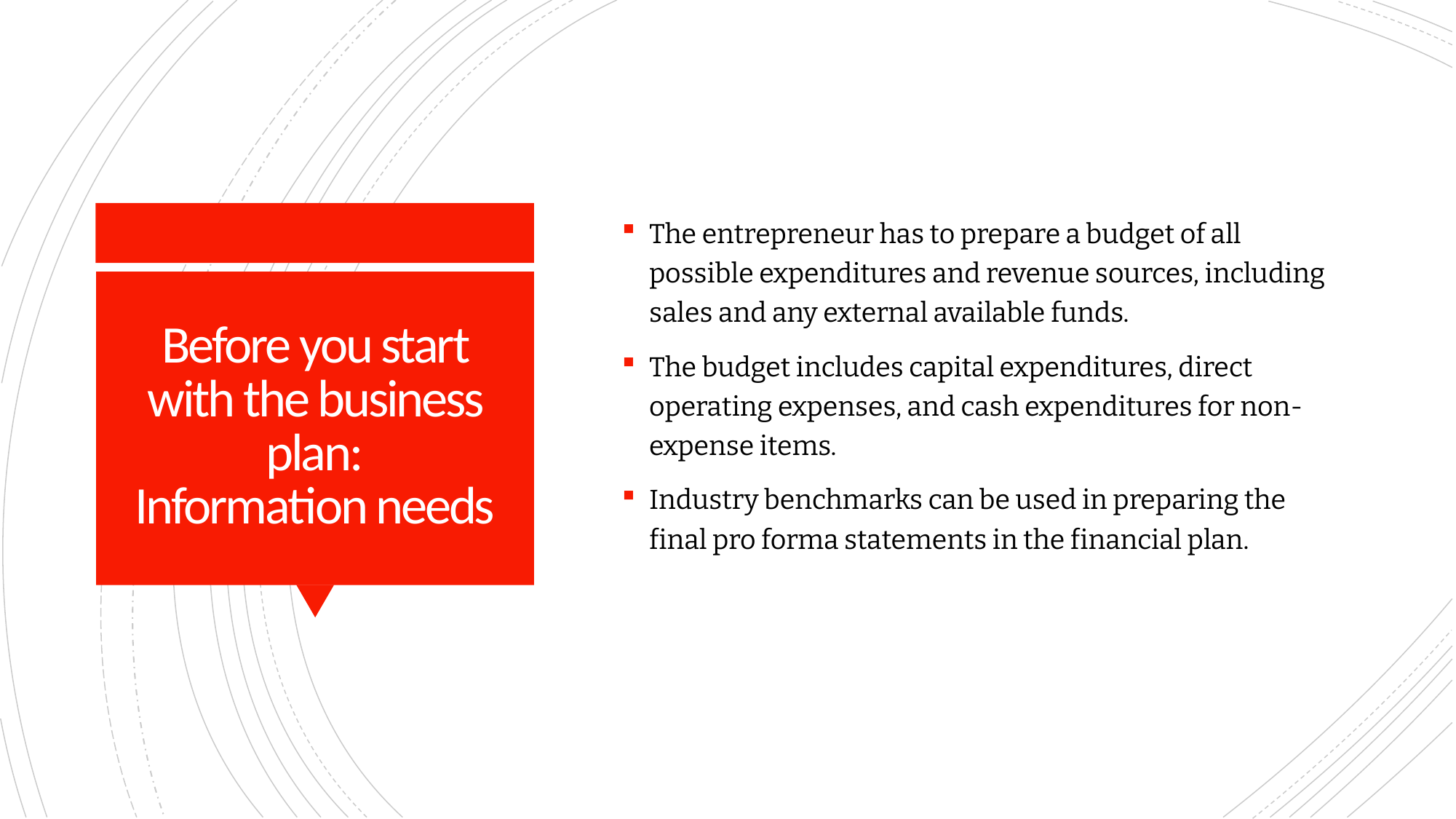

The entrepreneur has to prepare a budget of all possible expenditures and revenue sources, including sales and any external available funds.
The budget includes capital expenditures, direct operating expenses, and cash expenditures for non-expense items.
Industry benchmarks can be used in preparing the final pro forma statements in the financial plan.

# Before you start with the business plan: Information needs